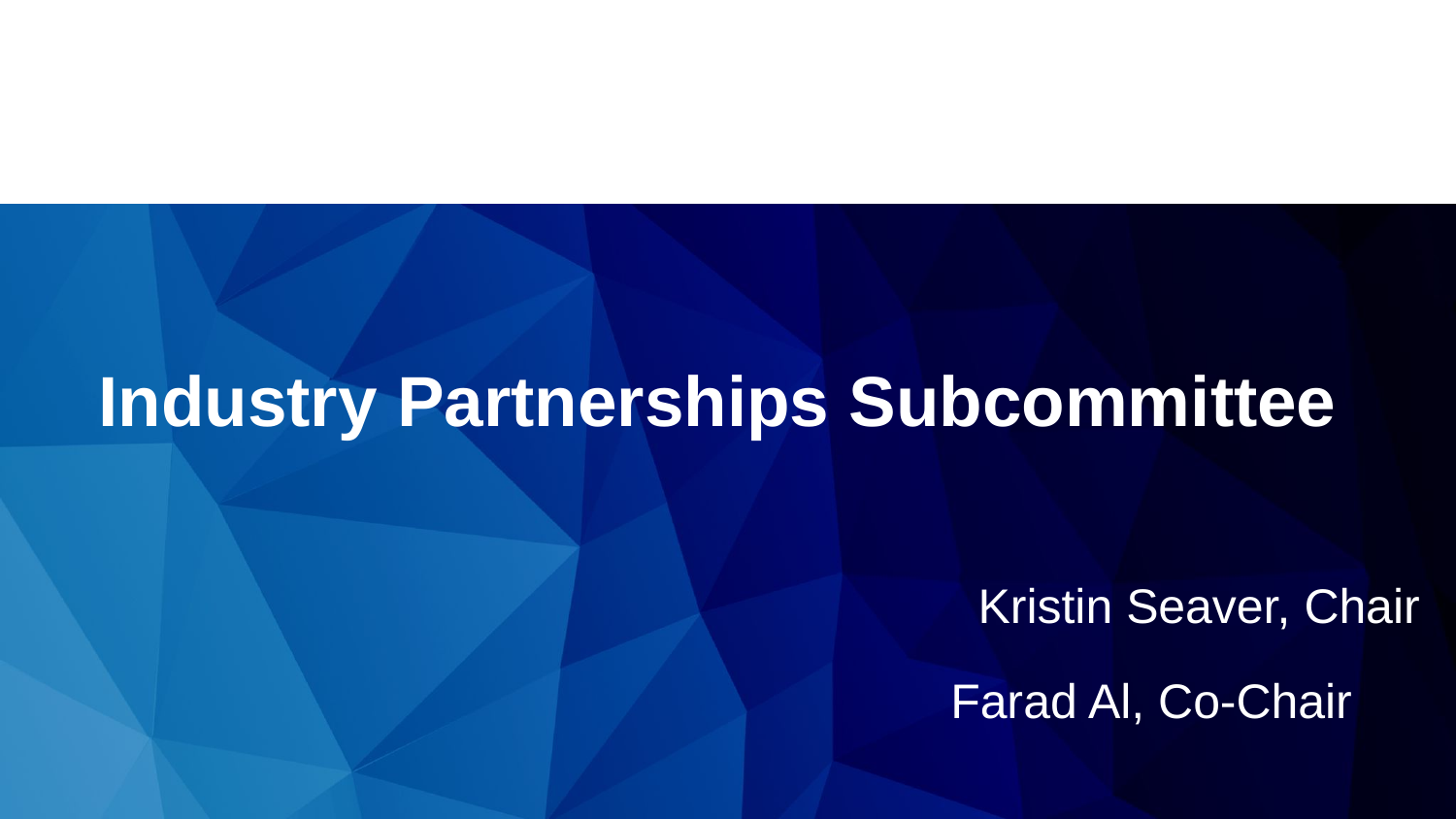

Industry Partnerships Subcommittee

Kristin Seaver, Chair
Farad Al, Co-Chair